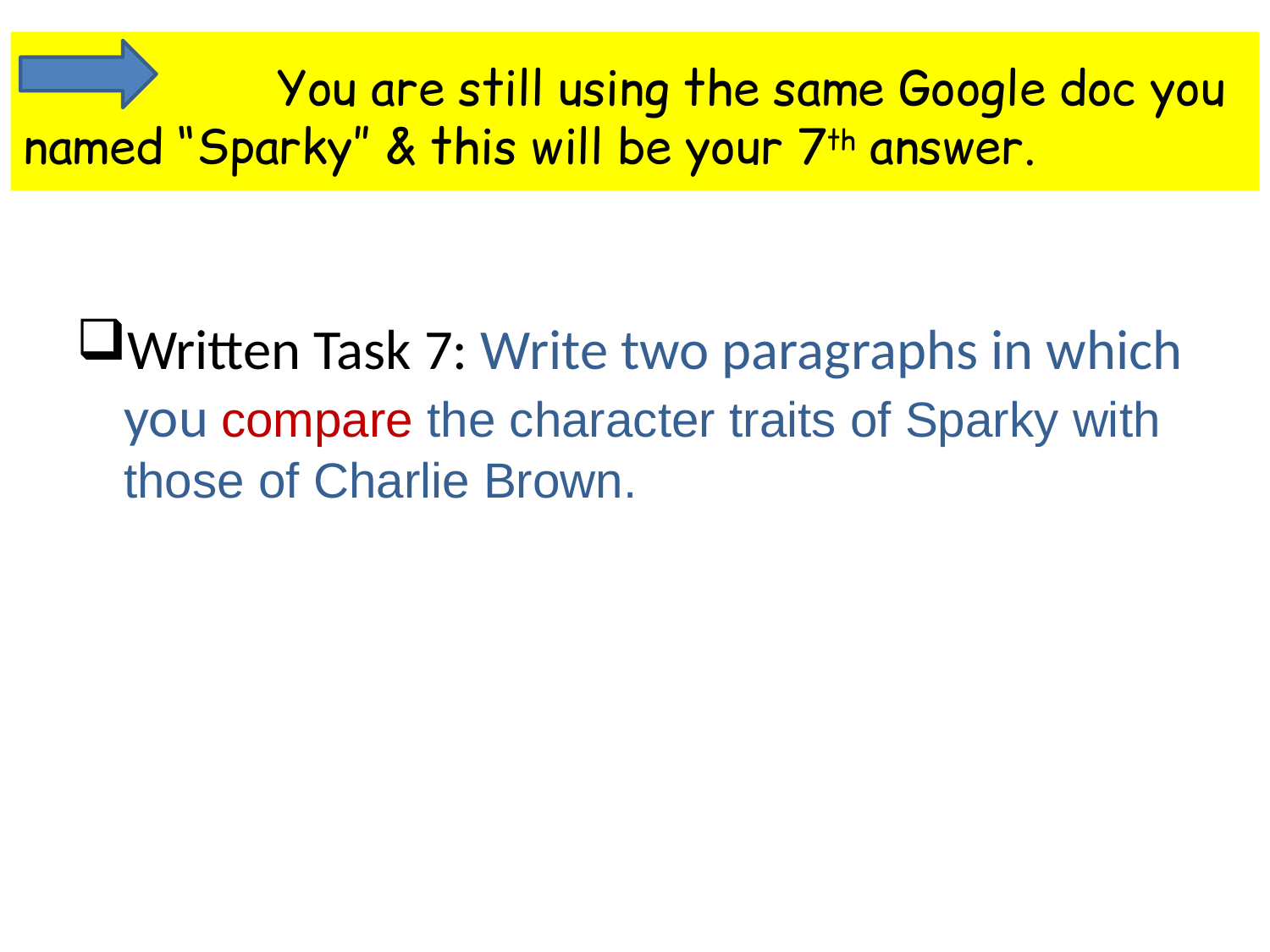

# You are still using the same Google doc you named “Sparky” & this will be your 7th answer.

Written Task 7: Write two paragraphs in which you compare the character traits of Sparky with those of Charlie Brown.